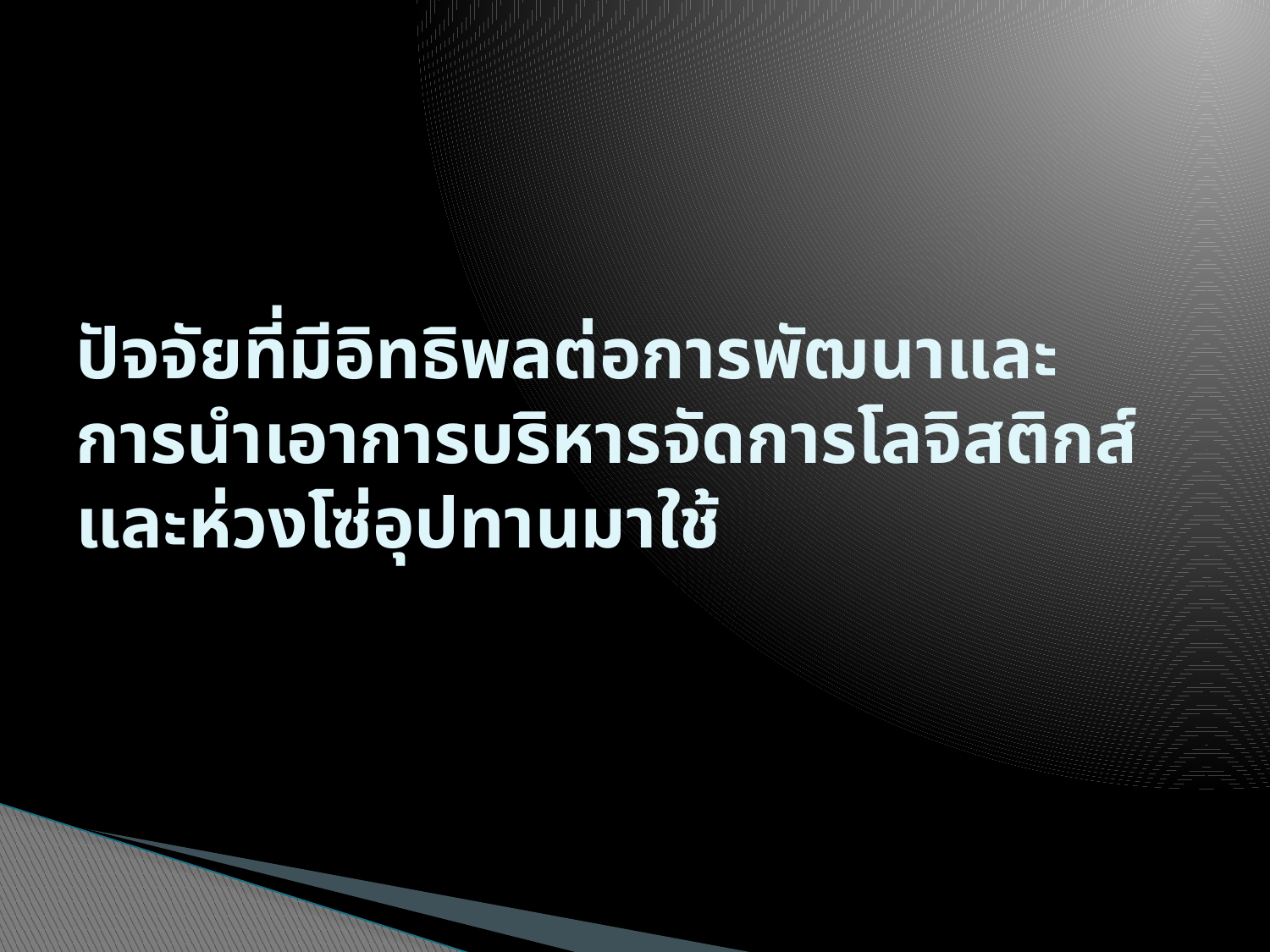

# ปัจจัยที่มีอิทธิพลต่อการพัฒนาและการนำเอาการบริหารจัดการโลจิสติกส์และห่วงโซ่อุปทานมาใช้